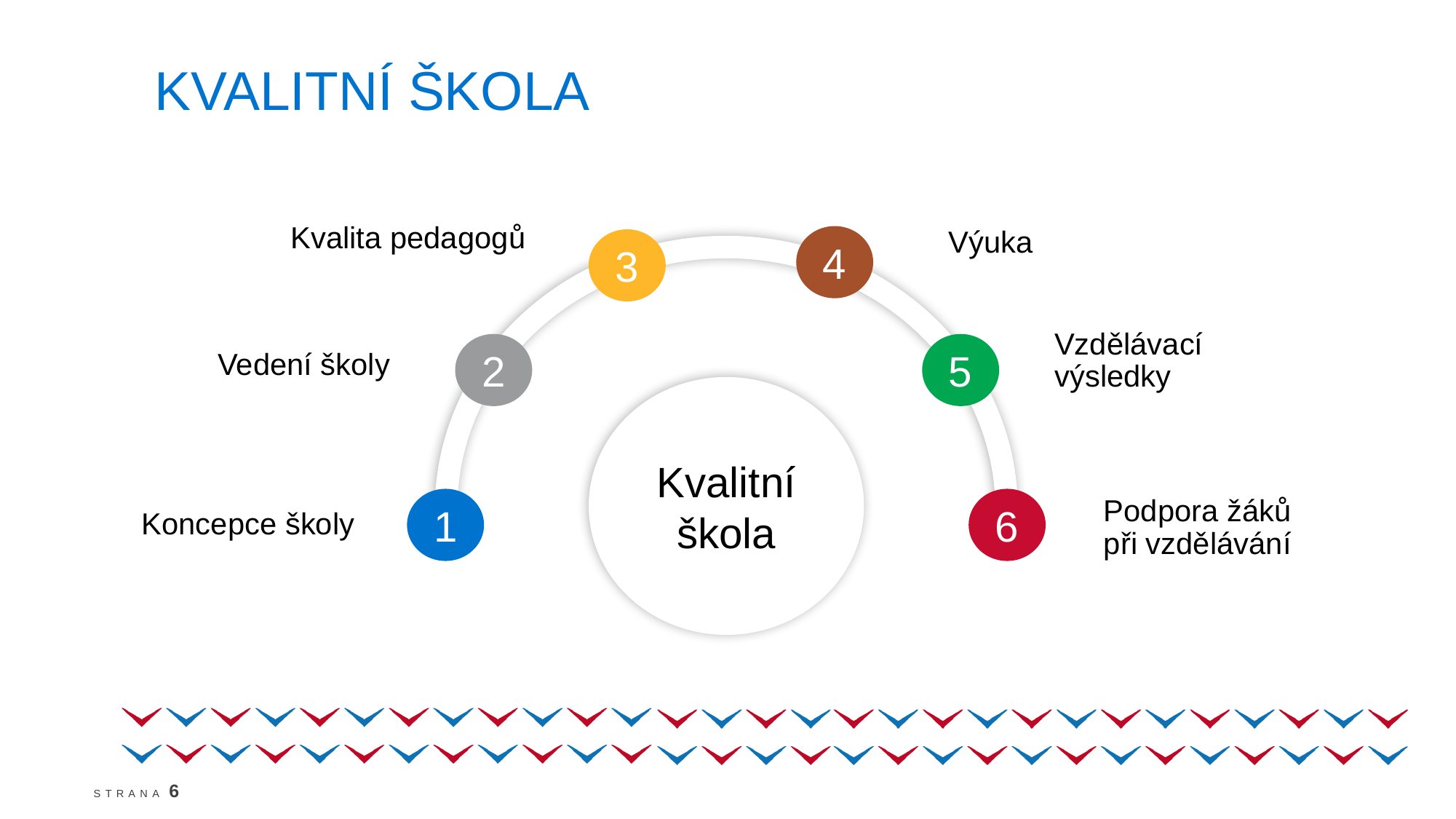

KVALITNÍ ŠKOLA
Kvalita pedagogů
4
Výuka
3

2
5
Vzdělávací výsledky
Vedení školy
Kvalitní škola
1
6
Podpora žáků při vzdělávání
Koncepce školy